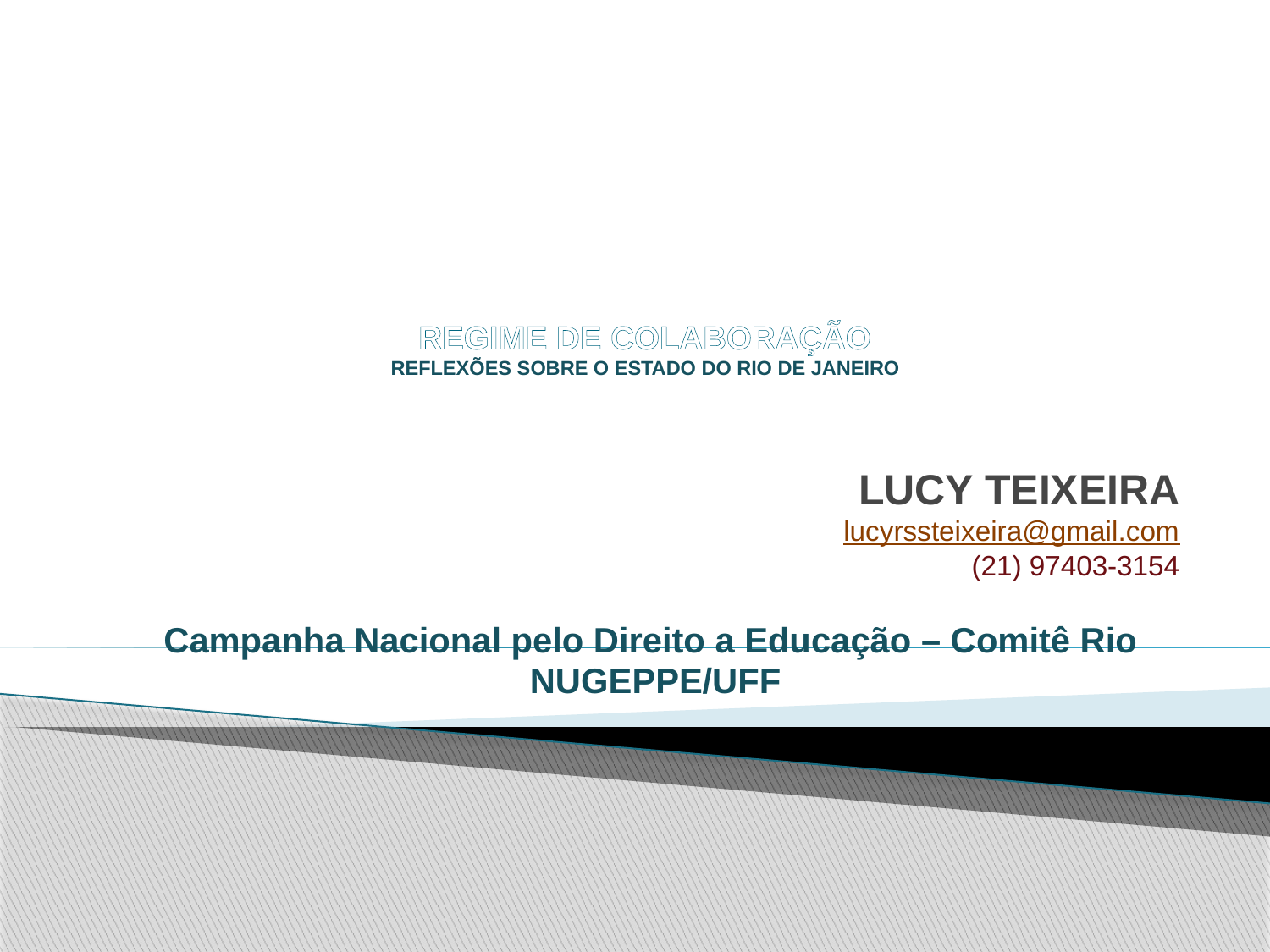

# REGIME DE COLABORAÇÃO REFLEXÕES SOBRE O ESTADO DO RIO DE JANEIRO
LUCY TEIXEIRA
lucyrssteixeira@gmail.com
(21) 97403-3154

Campanha Nacional pelo Direito a Educação – Comitê Rio
 NUGEPPE/UFF